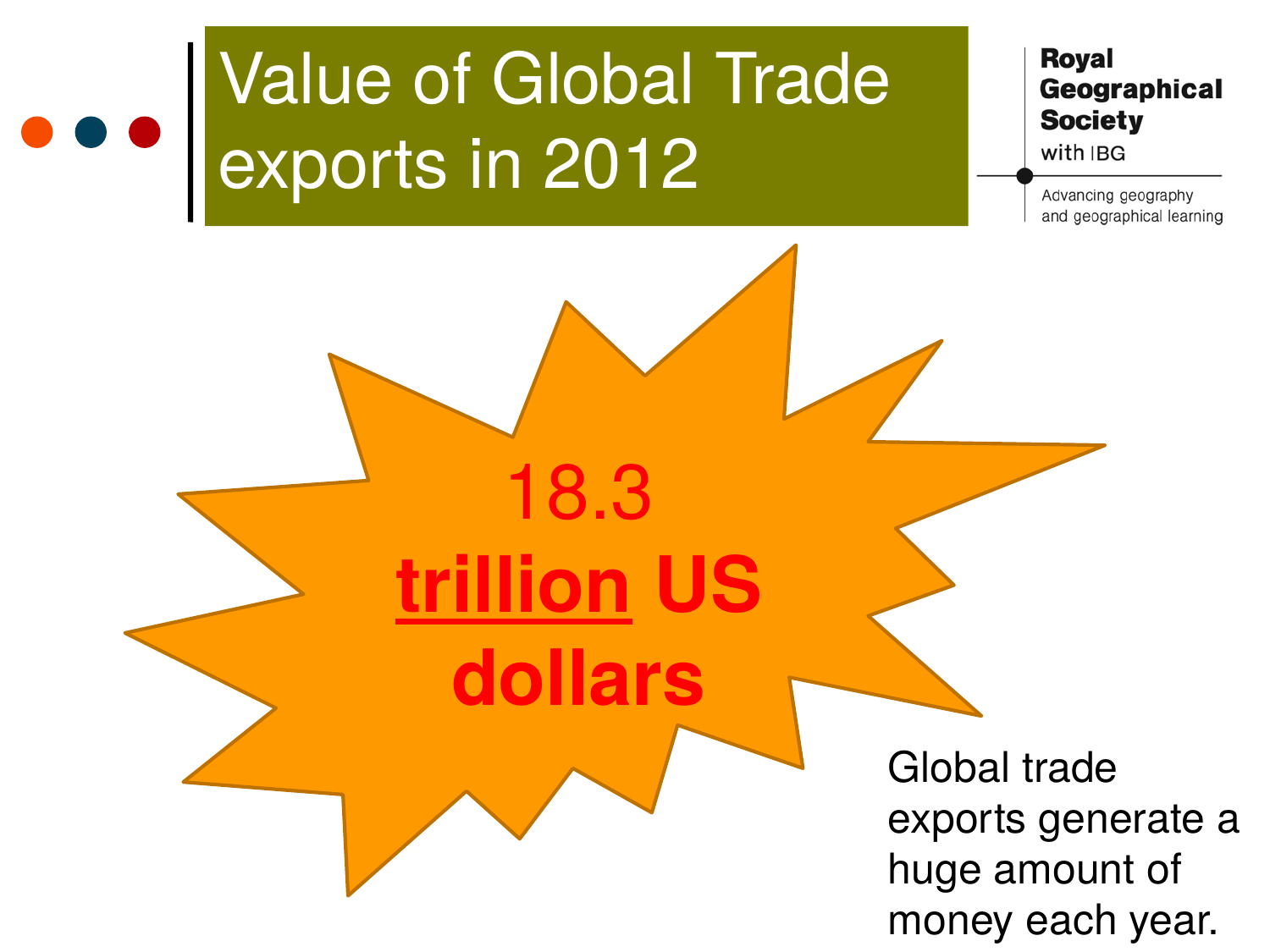

# Value of Global Trade exports in 2012
18.3 trillion US dollars
Global trade exports generate a huge amount of money each year.